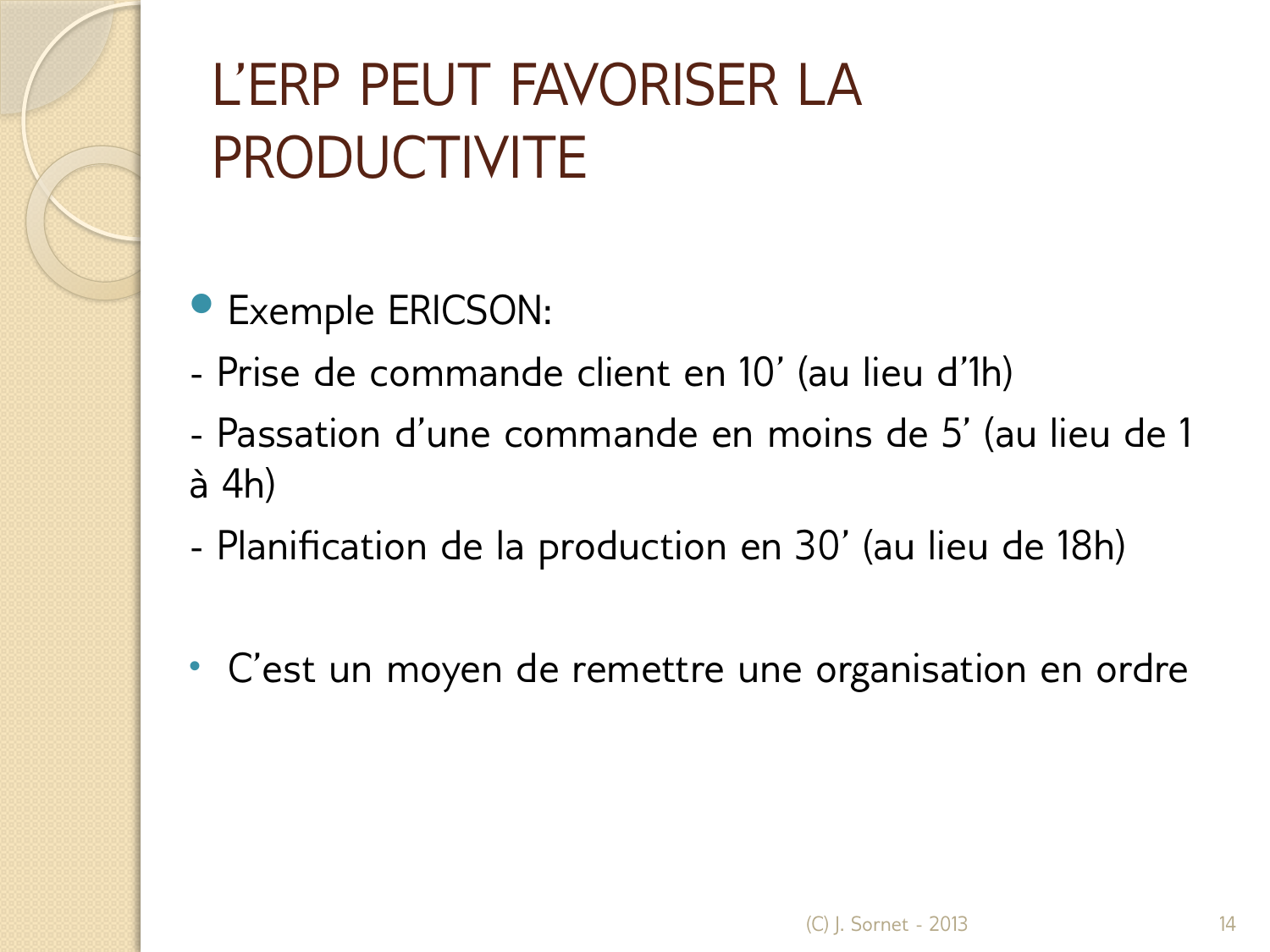

# L’ERP PEUT FAVORISER LA PRODUCTIVITE
Exemple ERICSON:
- Prise de commande client en 10’ (au lieu d’1h)
- Passation d’une commande en moins de 5’ (au lieu de 1 à 4h)
- Planification de la production en 30’ (au lieu de 18h)

C’est un moyen de remettre une organisation en ordre
(C) J. Sornet - 2013
14